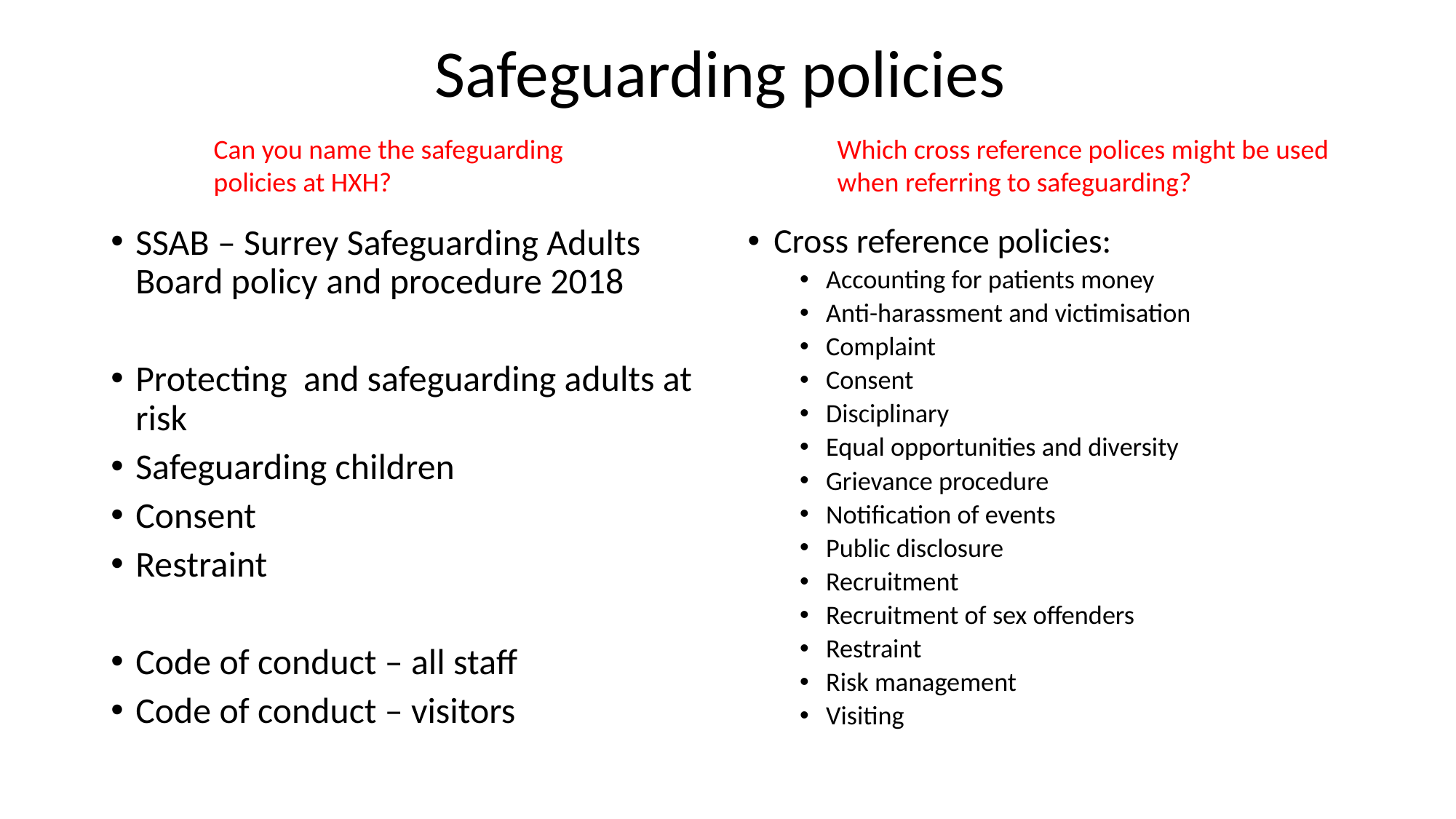

# Safeguarding policies
Can you name the safeguarding policies at HXH?
Which cross reference polices might be used when referring to safeguarding?
SSAB – Surrey Safeguarding Adults Board policy and procedure 2018

Protecting  and safeguarding adults at risk
Safeguarding children
Consent
Restraint

Code of conduct – all staff
Code of conduct – visitors

Cross reference policies:
Accounting for patients money
Anti-harassment and victimisation
Complaint
Consent
Disciplinary
Equal opportunities and diversity
Grievance procedure
Notification of events
Public disclosure
Recruitment
Recruitment of sex offenders
Restraint
Risk management
Visiting